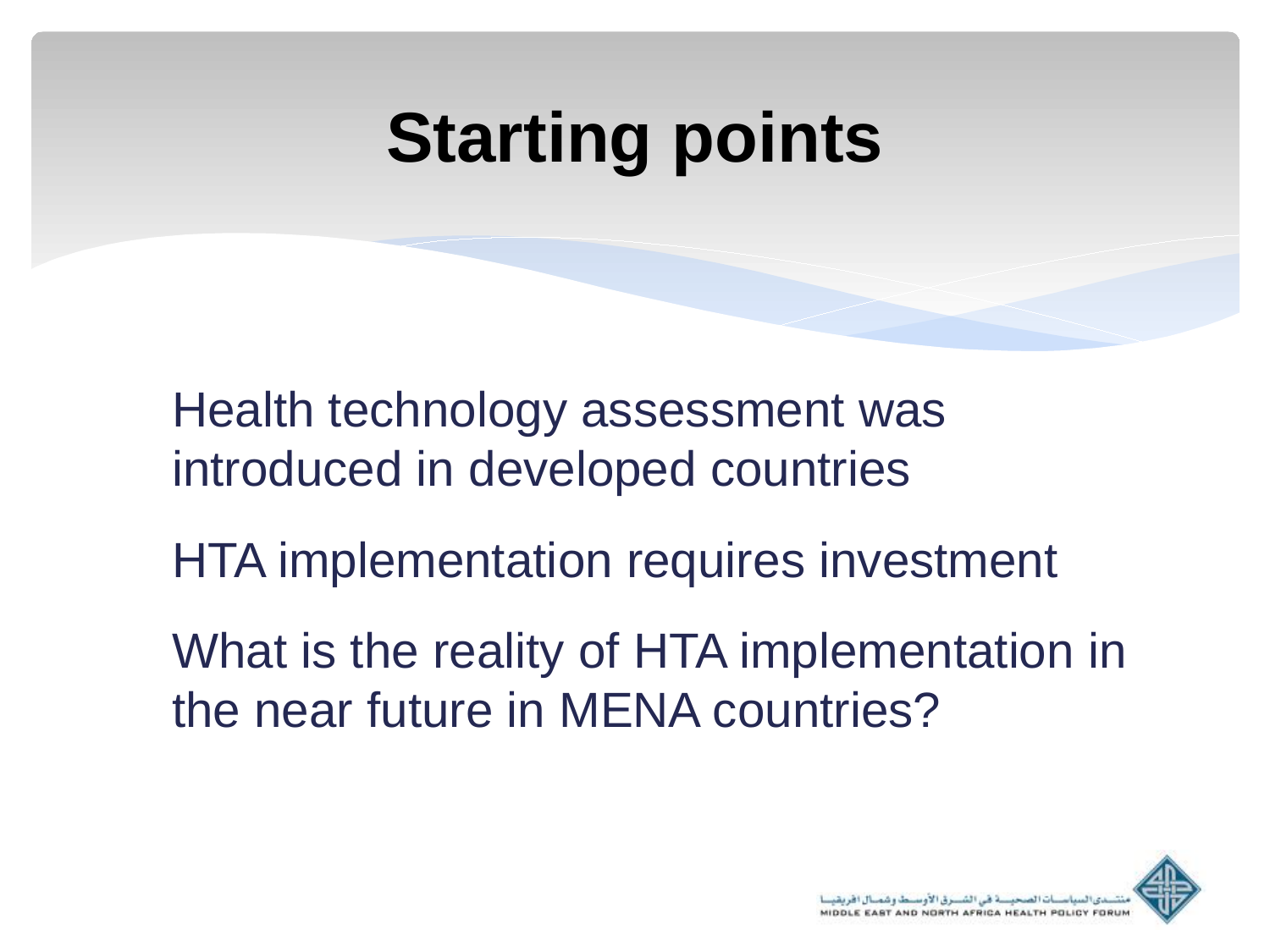

# Starting points
Health technology assessment was introduced in developed countries
HTA implementation requires investment
What is the reality of HTA implementation in the near future in MENA countries?